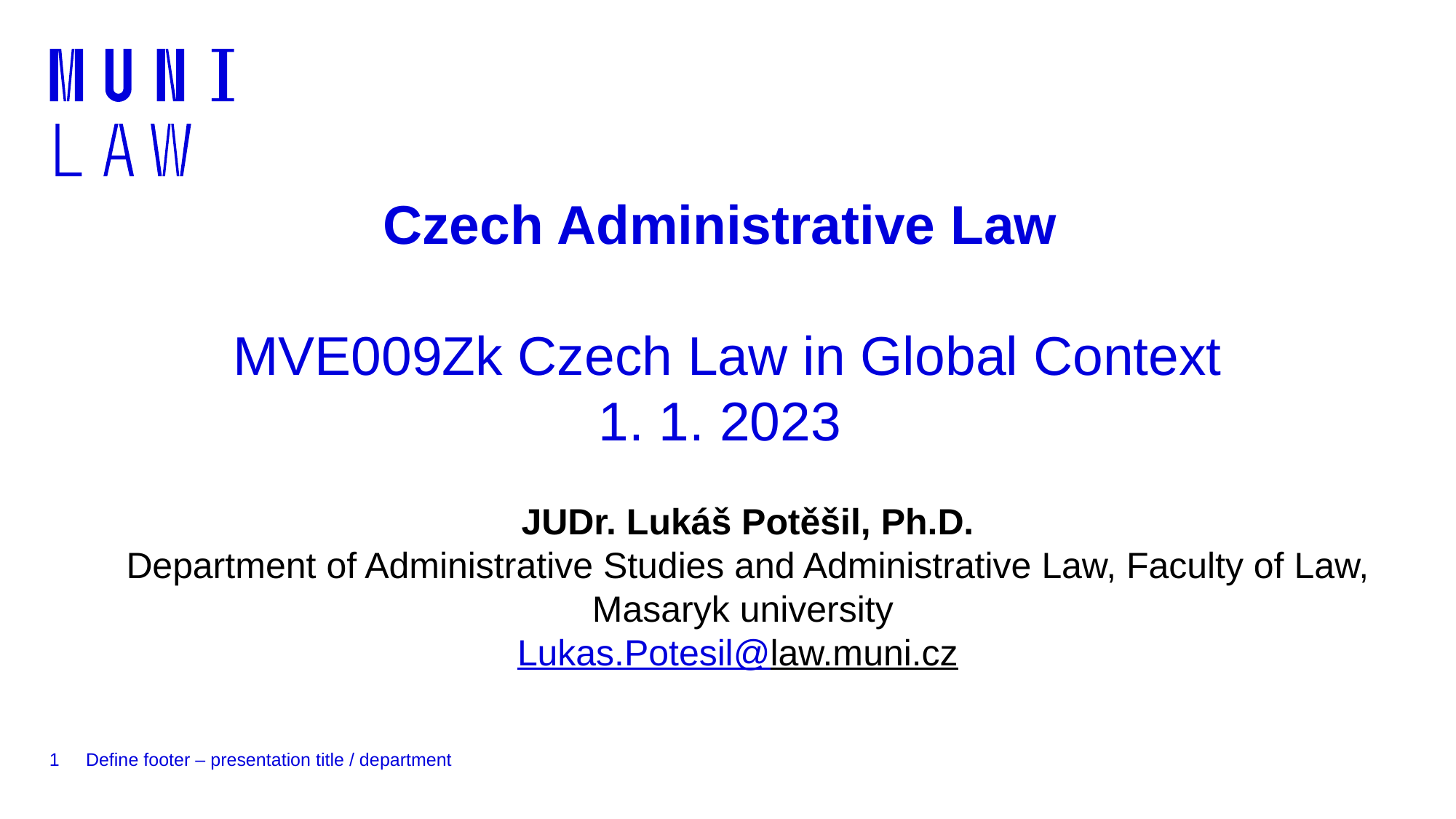

# Czech Administrative Law  MVE009Zk Czech Law in Global Context 1. 1. 2023

JUDr. Lukáš Potěšil, Ph.D.
Department of Administrative Studies and Administrative Law, Faculty of Law, Masaryk university
Lukas.Potesil@law.muni.cz
1
Define footer – presentation title / department